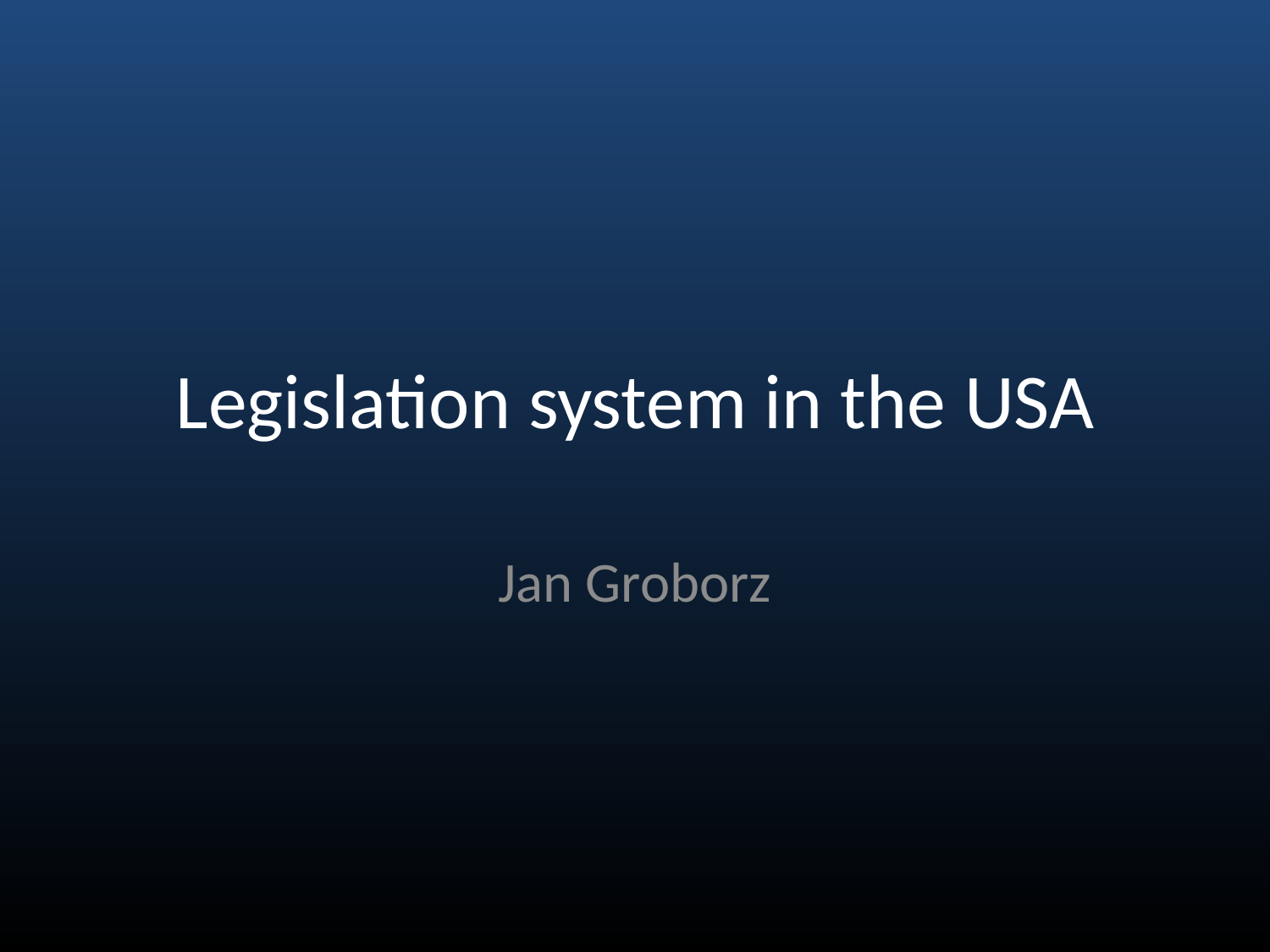

# Legislation system in the USA
Jan Groborz